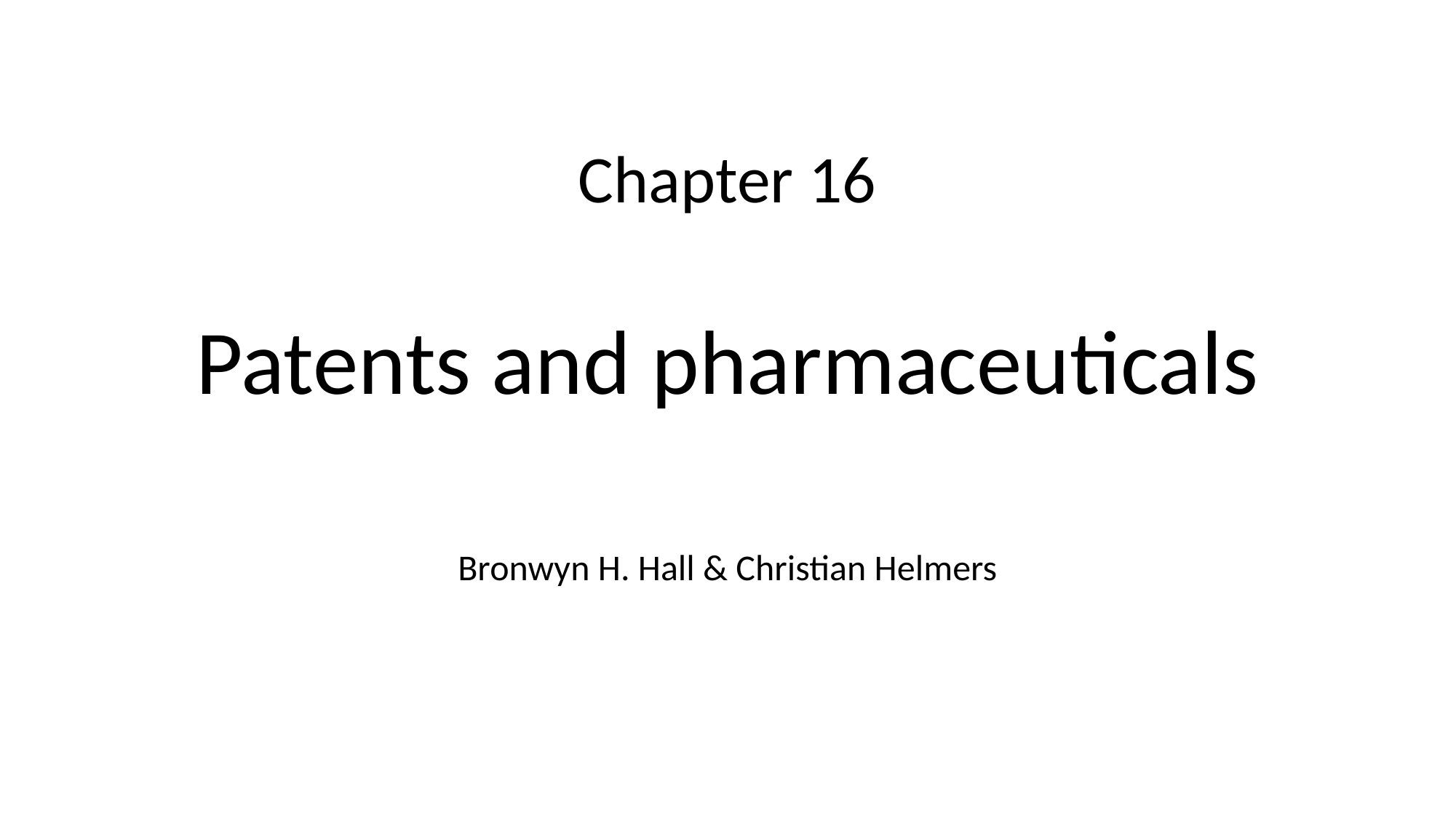

# Chapter 16 Patents and pharmaceuticals

Bronwyn H. Hall & Christian Helmers